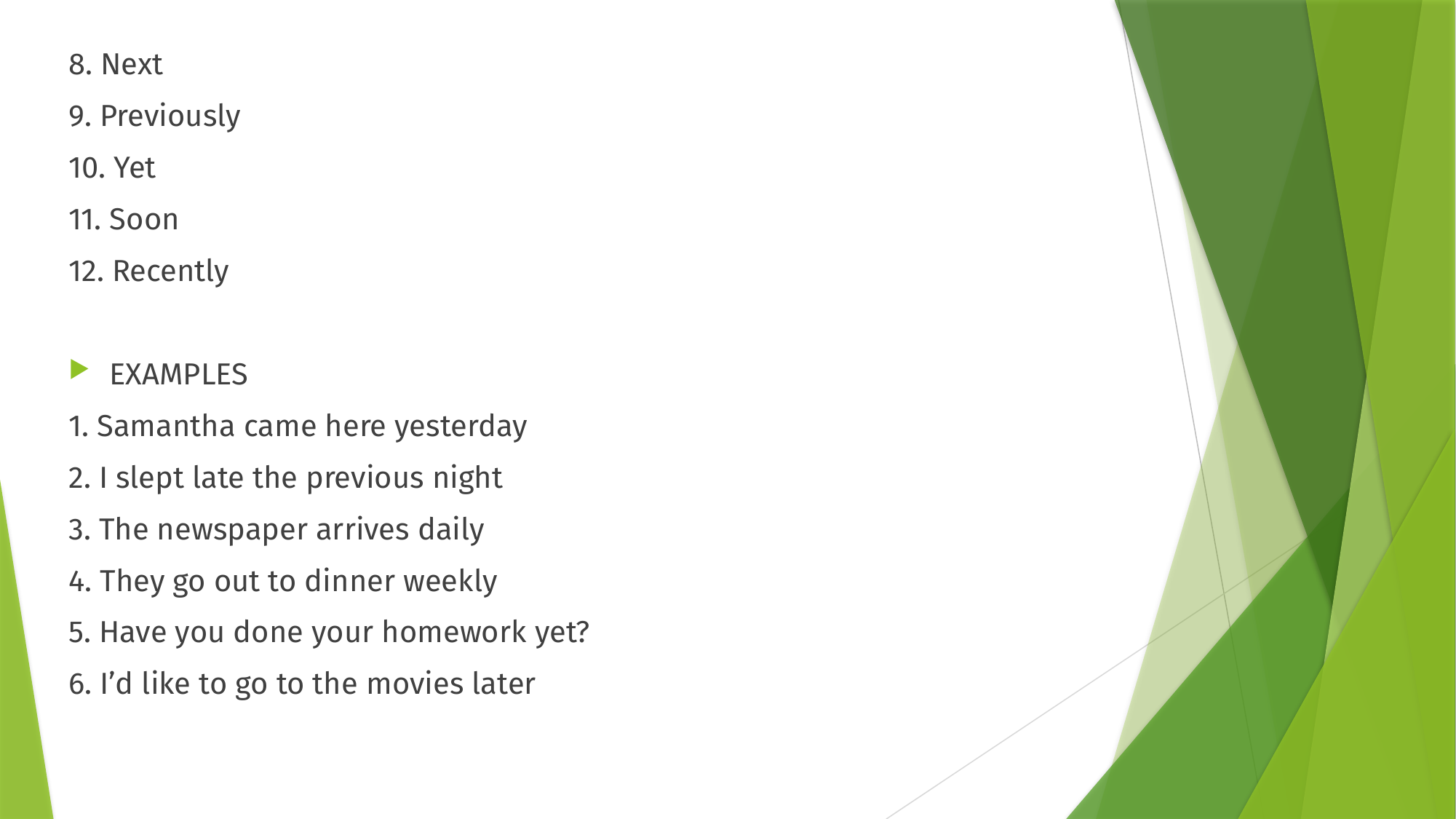

8. Next
9. Previously
10. Yet
11. Soon
12. Recently

EXAMPLES
1. Samantha came here yesterday
2. I slept late the previous night
3. The newspaper arrives daily
4. They go out to dinner weekly
5. Have you done your homework yet?
6. I’d like to go to the movies later